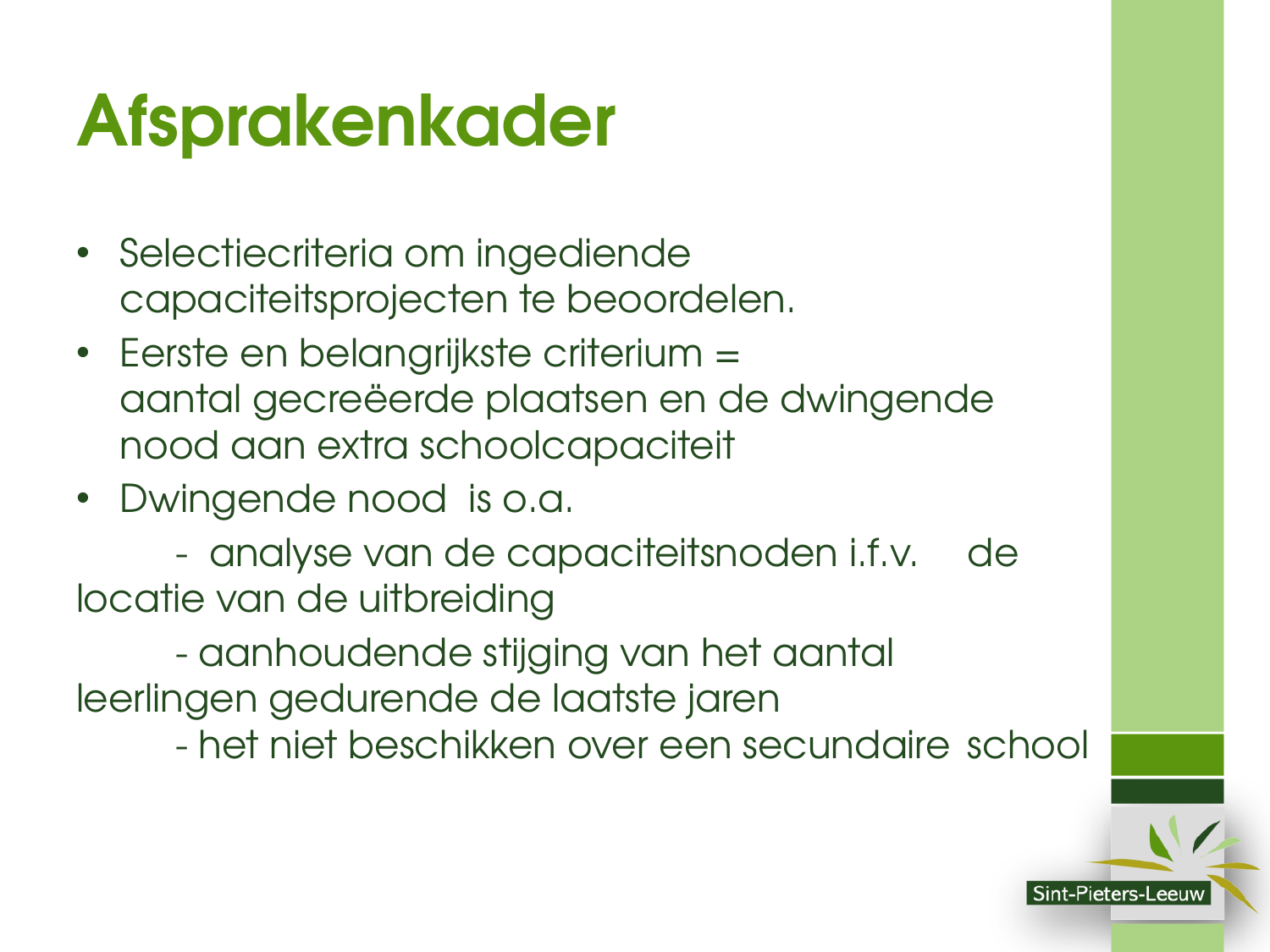

# Afsprakenkader
Selectiecriteria om ingediende capaciteitsprojecten te beoordelen.
Eerste en belangrijkste criterium =
aantal gecreëerde plaatsen en de dwingende nood aan extra schoolcapaciteit
Dwingende nood  is o.a.
	-  analyse van de capaciteitsnoden i.f.v. 	de locatie van de uitbreiding
 	- aanhoudende stijging van het aantal 	leerlingen gedurende de laatste jaren
	- het niet beschikken over een secundaire 	school